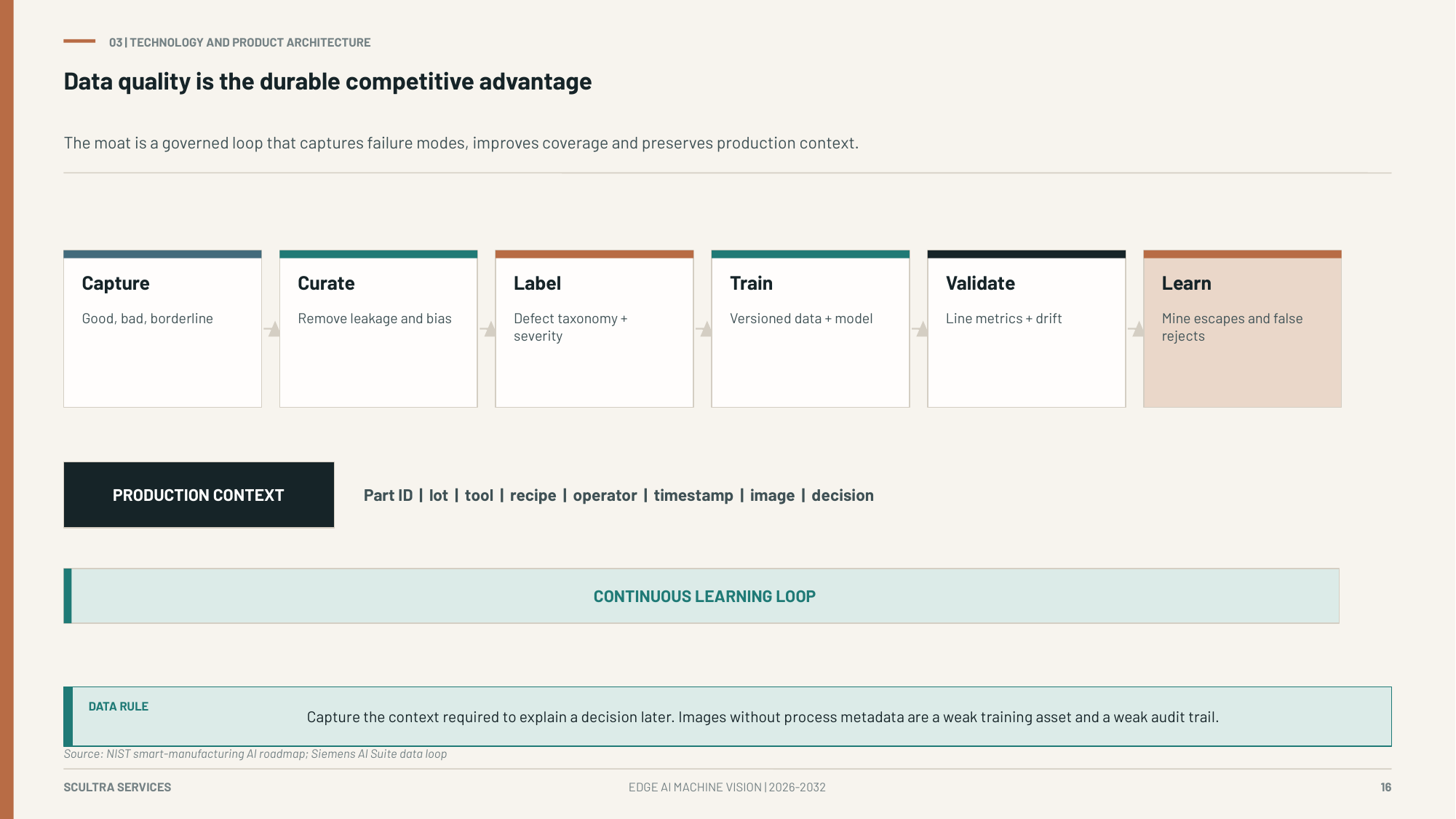

03 | TECHNOLOGY AND PRODUCT ARCHITECTURE

Data quality is the durable competitive advantage
The moat is a governed loop that captures failure modes, improves coverage and preserves production context.

Capture
Curate
Label
Train
Validate
Learn
Good, bad, borderline
Remove leakage and bias
Defect taxonomy + severity
Versioned data + model
Line metrics + drift
Mine escapes and false rejects

Part ID  |  lot  |  tool  |  recipe  |  operator  |  timestamp  |  image  |  decision
PRODUCTION CONTEXT

CONTINUOUS LEARNING LOOP

Capture the context required to explain a decision later. Images without process metadata are a weak training asset and a weak audit trail.
DATA RULE
Source: NIST smart-manufacturing AI roadmap; Siemens AI Suite data loop

SCULTRA SERVICES
EDGE AI MACHINE VISION | 2026-2032
16